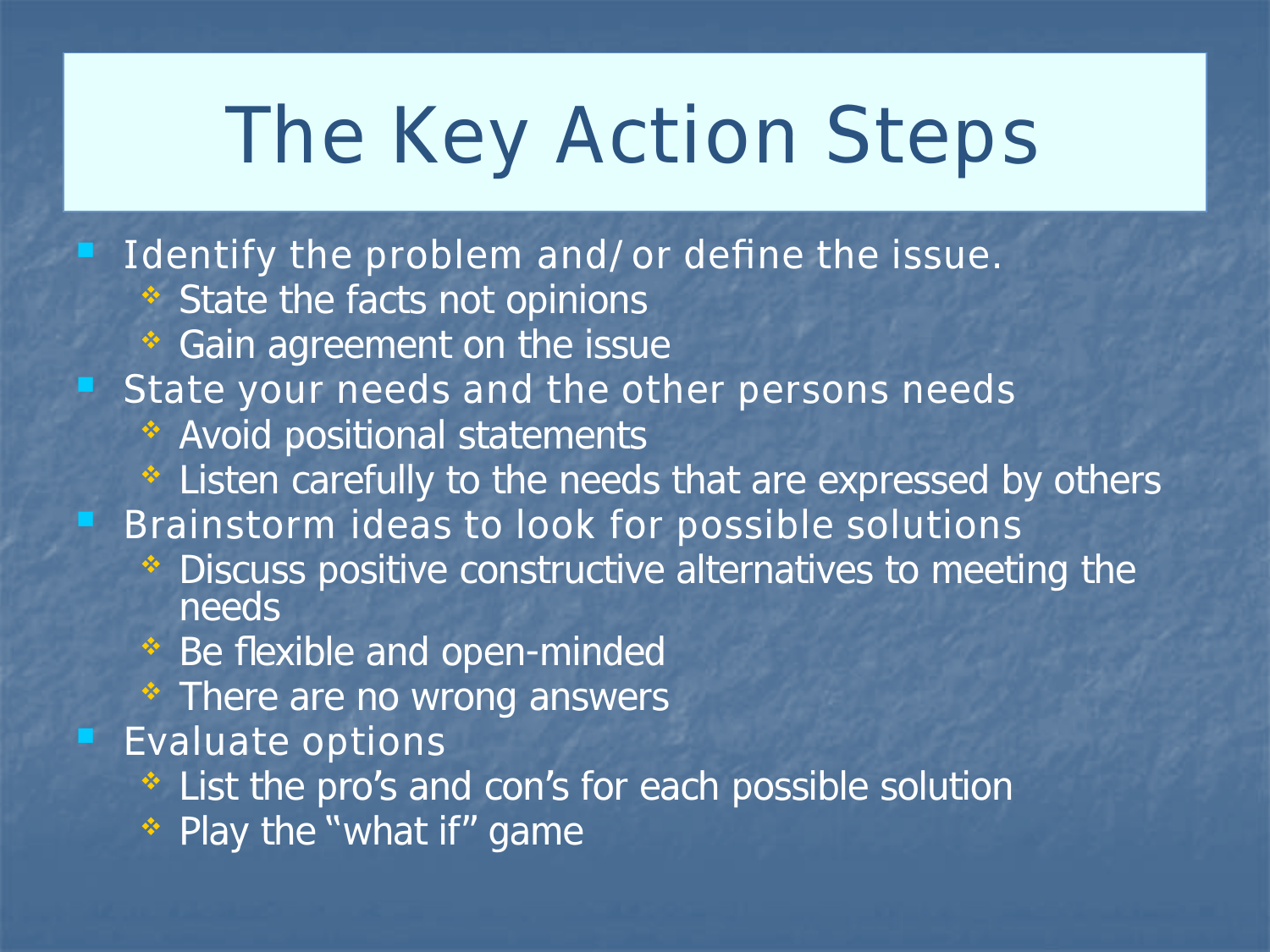

# The Key Action Steps
Identify the problem and/or define the issue.
State the facts not opinions
Gain agreement on the issue
State your needs and the other persons needs
Avoid positional statements
Listen carefully to the needs that are expressed by others
Brainstorm ideas to look for possible solutions
Discuss positive constructive alternatives to meeting the needs
Be flexible and open-minded
There are no wrong answers
Evaluate options
List the pro’s and con’s for each possible solution
Play the “what if” game